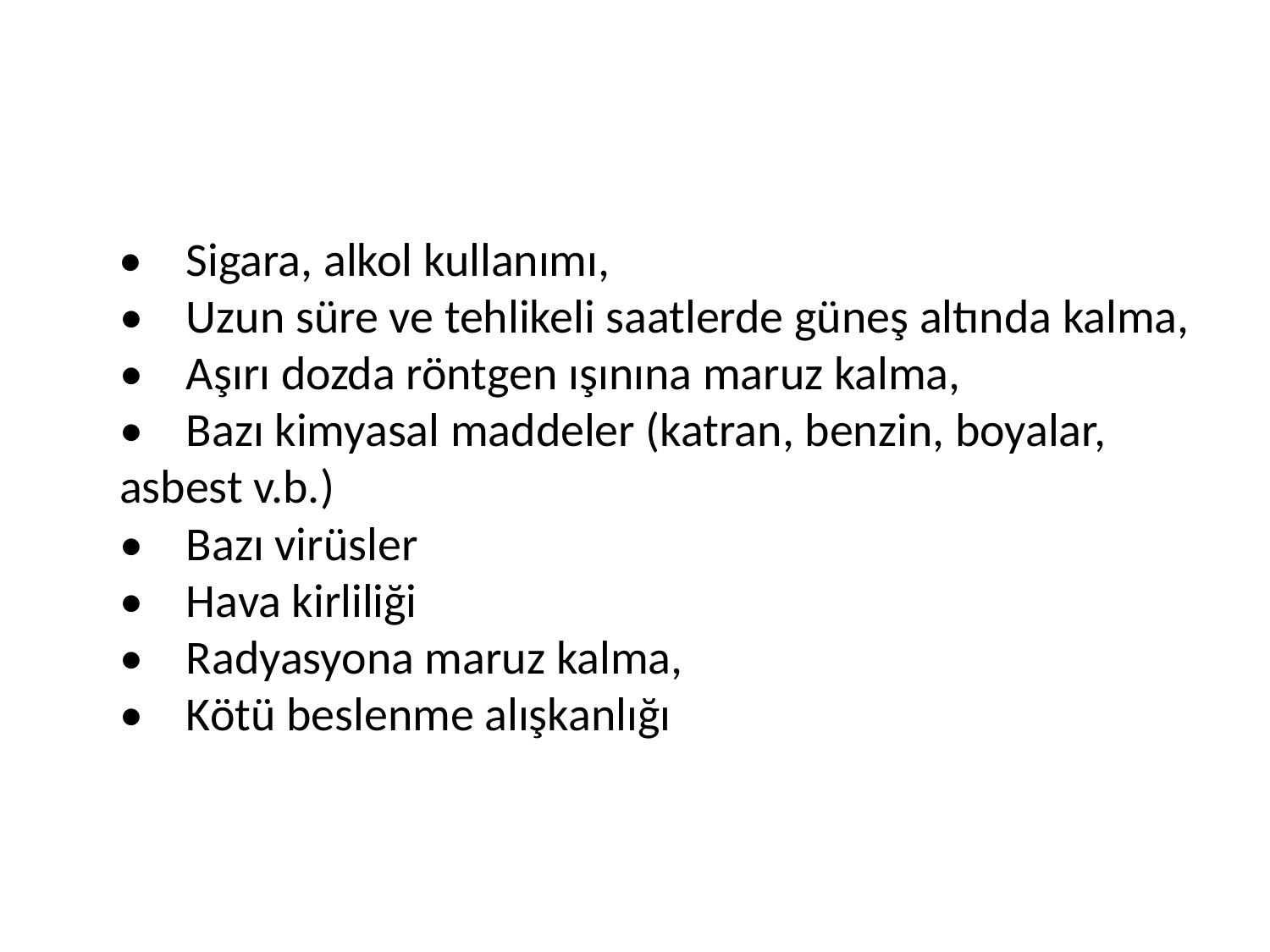

#
    •    Sigara, alkol kullanımı,
•    Uzun süre ve tehlikeli saatlerde güneş altında kalma,
•    Aşırı dozda röntgen ışınına maruz kalma,
•    Bazı kimyasal maddeler (katran, benzin, boyalar, asbest v.b.)
•    Bazı virüsler
•    Hava kirliliği
•    Radyasyona maruz kalma,
•    Kötü beslenme alışkanlığı